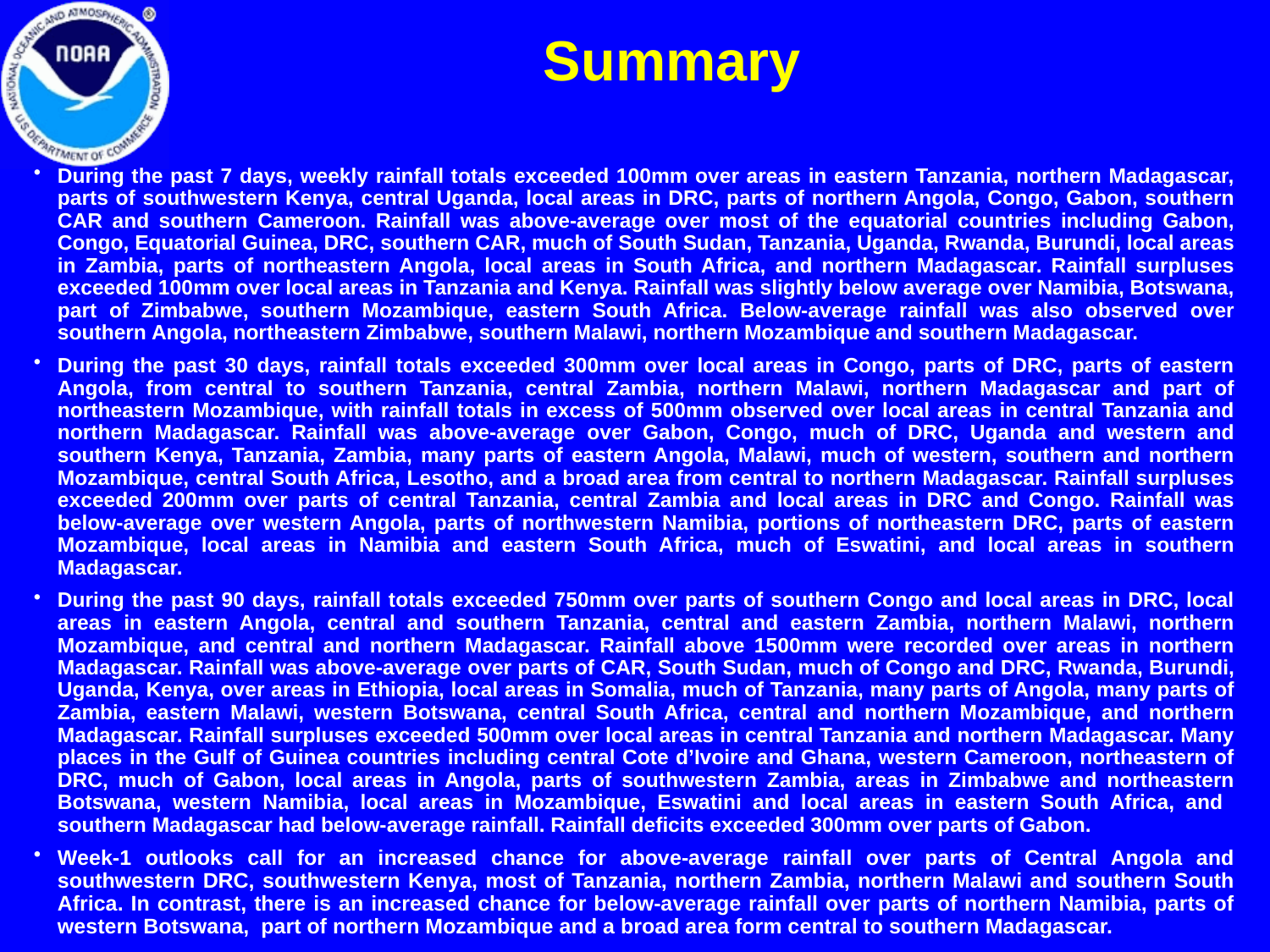

Summary
During the past 7 days, weekly rainfall totals exceeded 100mm over areas in eastern Tanzania, northern Madagascar, parts of southwestern Kenya, central Uganda, local areas in DRC, parts of northern Angola, Congo, Gabon, southern CAR and southern Cameroon. Rainfall was above-average over most of the equatorial countries including Gabon, Congo, Equatorial Guinea, DRC, southern CAR, much of South Sudan, Tanzania, Uganda, Rwanda, Burundi, local areas in Zambia, parts of northeastern Angola, local areas in South Africa, and northern Madagascar. Rainfall surpluses exceeded 100mm over local areas in Tanzania and Kenya. Rainfall was slightly below average over Namibia, Botswana, part of Zimbabwe, southern Mozambique, eastern South Africa. Below-average rainfall was also observed over southern Angola, northeastern Zimbabwe, southern Malawi, northern Mozambique and southern Madagascar.
During the past 30 days, rainfall totals exceeded 300mm over local areas in Congo, parts of DRC, parts of eastern Angola, from central to southern Tanzania, central Zambia, northern Malawi, northern Madagascar and part of northeastern Mozambique, with rainfall totals in excess of 500mm observed over local areas in central Tanzania and northern Madagascar. Rainfall was above-average over Gabon, Congo, much of DRC, Uganda and western and southern Kenya, Tanzania, Zambia, many parts of eastern Angola, Malawi, much of western, southern and northern Mozambique, central South Africa, Lesotho, and a broad area from central to northern Madagascar. Rainfall surpluses exceeded 200mm over parts of central Tanzania, central Zambia and local areas in DRC and Congo. Rainfall was below-average over western Angola, parts of northwestern Namibia, portions of northeastern DRC, parts of eastern Mozambique, local areas in Namibia and eastern South Africa, much of Eswatini, and local areas in southern Madagascar.
During the past 90 days, rainfall totals exceeded 750mm over parts of southern Congo and local areas in DRC, local areas in eastern Angola, central and southern Tanzania, central and eastern Zambia, northern Malawi, northern Mozambique, and central and northern Madagascar. Rainfall above 1500mm were recorded over areas in northern Madagascar. Rainfall was above-average over parts of CAR, South Sudan, much of Congo and DRC, Rwanda, Burundi, Uganda, Kenya, over areas in Ethiopia, local areas in Somalia, much of Tanzania, many parts of Angola, many parts of Zambia, eastern Malawi, western Botswana, central South Africa, central and northern Mozambique, and northern Madagascar. Rainfall surpluses exceeded 500mm over local areas in central Tanzania and northern Madagascar. Many places in the Gulf of Guinea countries including central Cote d’Ivoire and Ghana, western Cameroon, northeastern of DRC, much of Gabon, local areas in Angola, parts of southwestern Zambia, areas in Zimbabwe and northeastern Botswana, western Namibia, local areas in Mozambique, Eswatini and local areas in eastern South Africa, and  southern Madagascar had below-average rainfall. Rainfall deficits exceeded 300mm over parts of Gabon.
Week-1 outlooks call for an increased chance for above-average rainfall over parts of Central Angola and southwestern DRC, southwestern Kenya, most of Tanzania, northern Zambia, northern Malawi and southern South Africa. In contrast, there is an increased chance for below-average rainfall over parts of northern Namibia, parts of western Botswana,  part of northern Mozambique and a broad area form central to southern Madagascar.